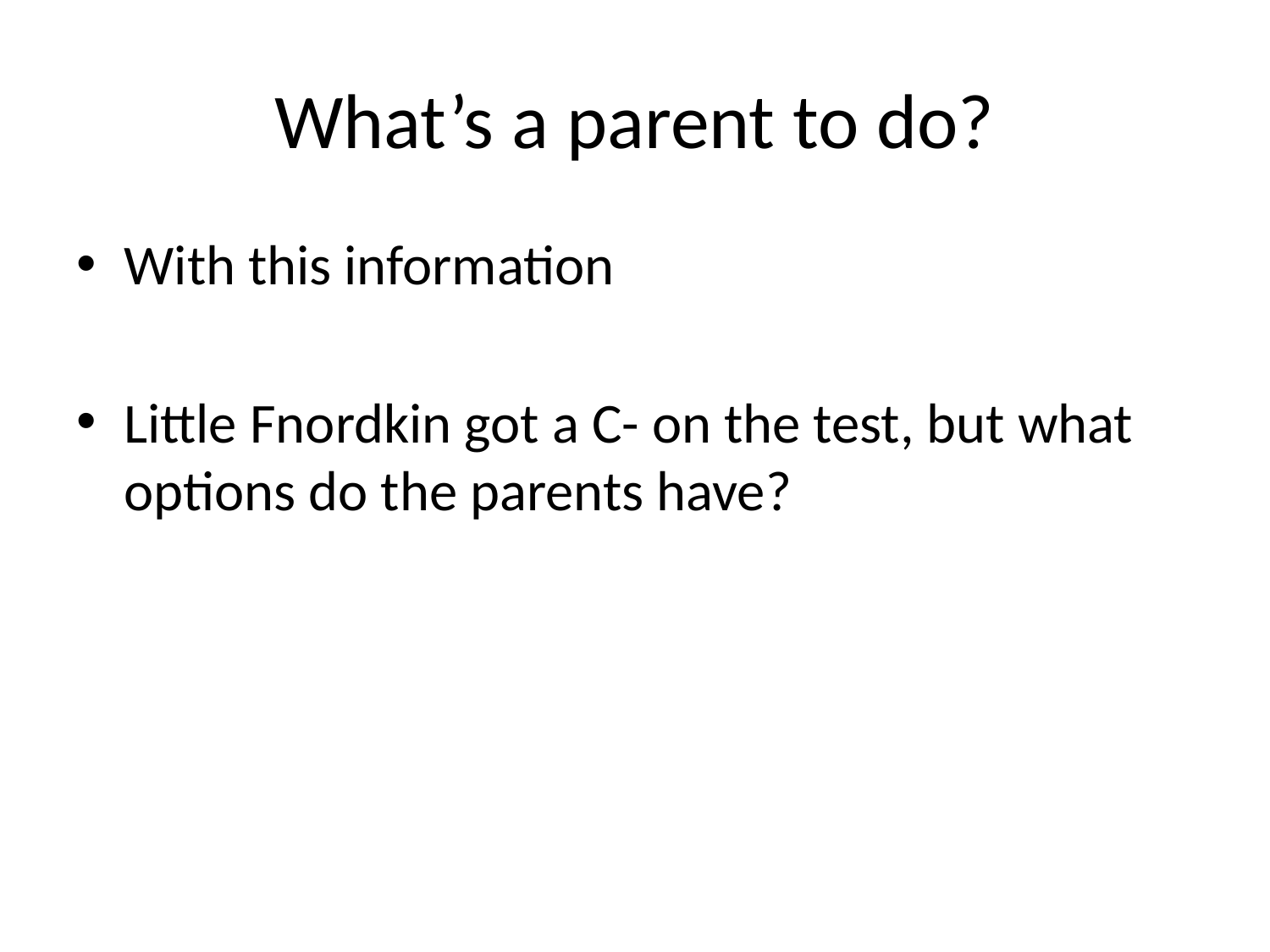

# What’s a parent to do?
With this information

Little Fnordkin got a C- on the test, but what options do the parents have?